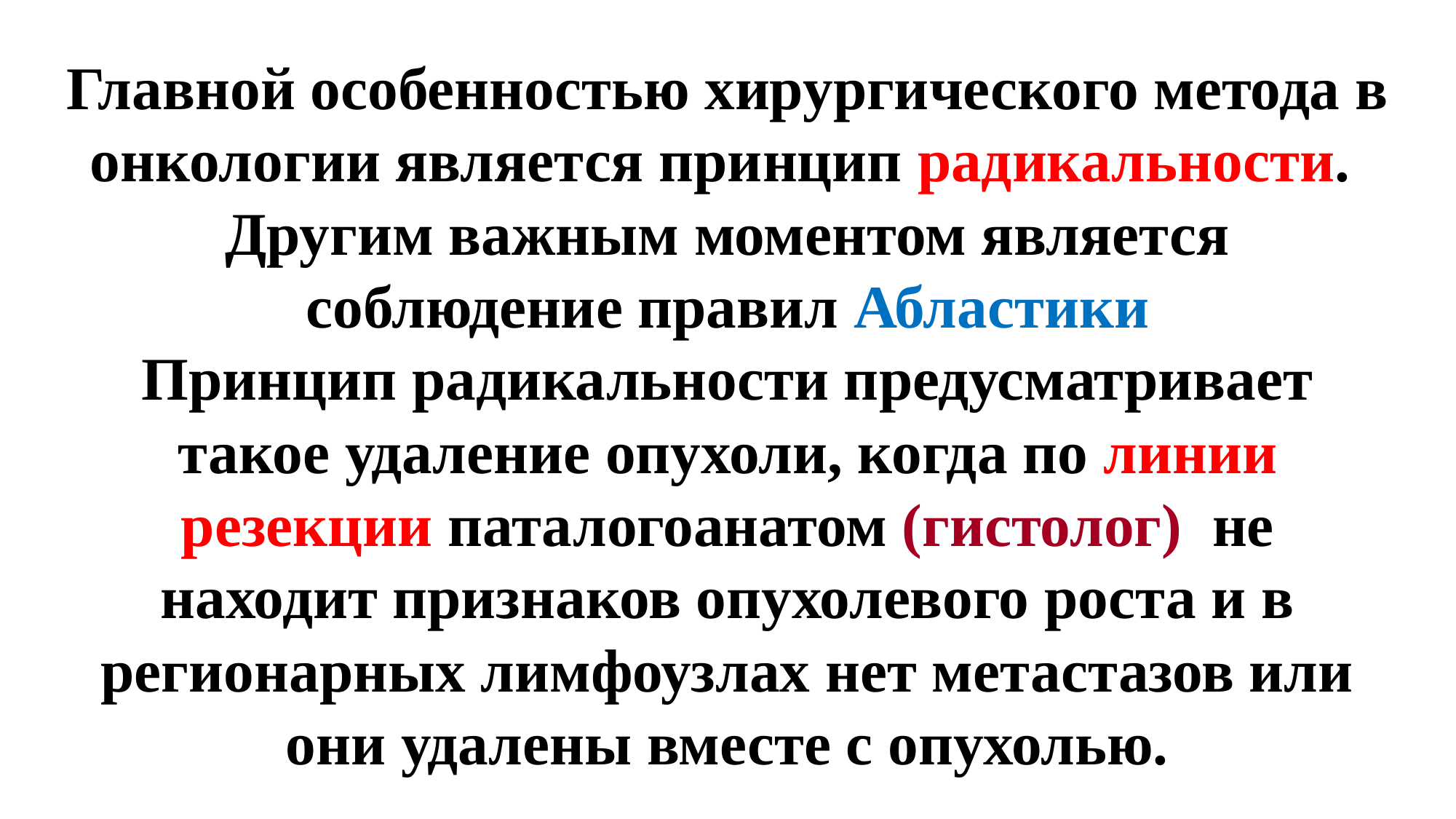

Главной особенностью хирургического метода в онкологии является принцип радикальности.
Другим важным моментом является соблюдение правил Абластики
Принцип радикальности предусматривает такое удаление опухоли, когда по линии резекции паталогоанатом (гистолог)  не находит признаков опухолевого роста и в регионарных лимфоузлах нет метастазов или они удалены вместе с опухолью.